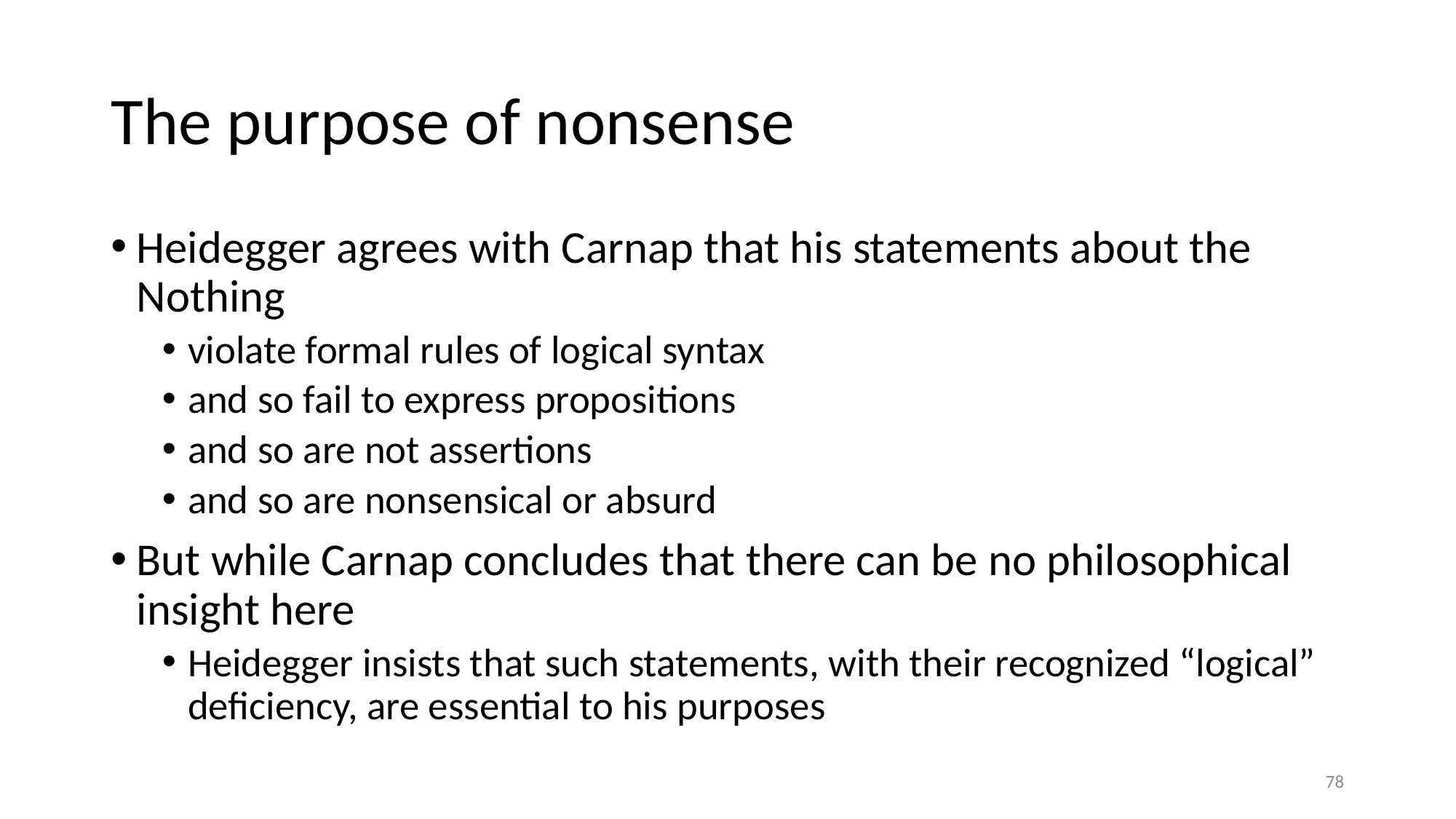

# The purpose of nonsense
Heidegger agrees with Carnap that his statements about the Nothing
violate formal rules of logical syntax
and so fail to express propositions
and so are not assertions
and so are nonsensical or absurd
But while Carnap concludes that there can be no philosophical insight here
Heidegger insists that such statements, with their recognized “logical” deficiency, are essential to his purposes

78